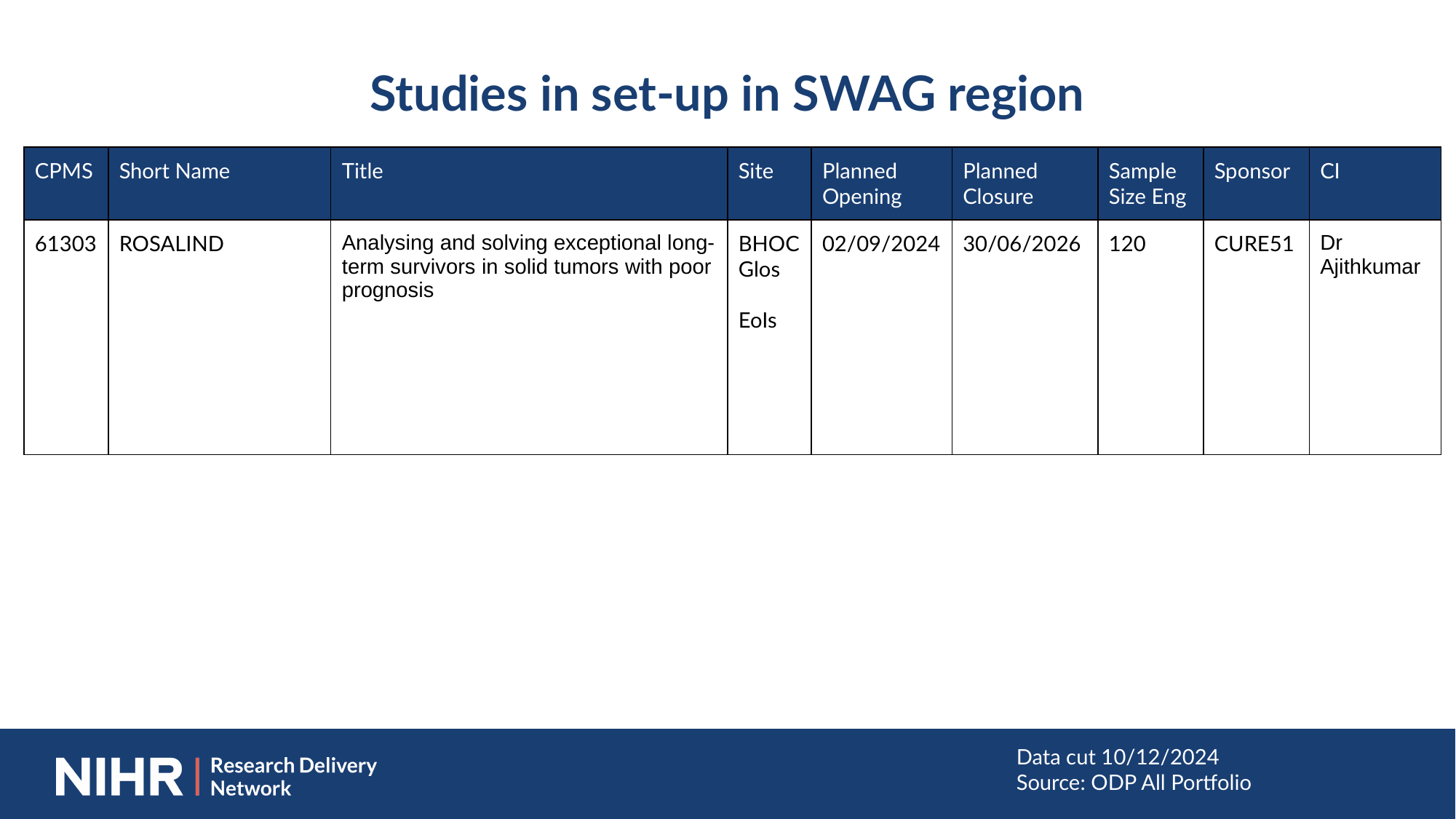

Studies in set-up in SWAG region
| CPMS | Short Name | Title | Site | Planned Opening | Planned Closure | Sample Size Eng | Sponsor | CI |
| --- | --- | --- | --- | --- | --- | --- | --- | --- |
| 61303 | ROSALIND | Analysing and solving exceptional long-term survivors in solid tumors with poor prognosis | BHOCGlos EoIs | 02/09/2024 | 30/06/2026 | 120 | CURE51 | Dr Ajithkumar |
Data cut 10/12/2024
Source: ODP All Portfolio